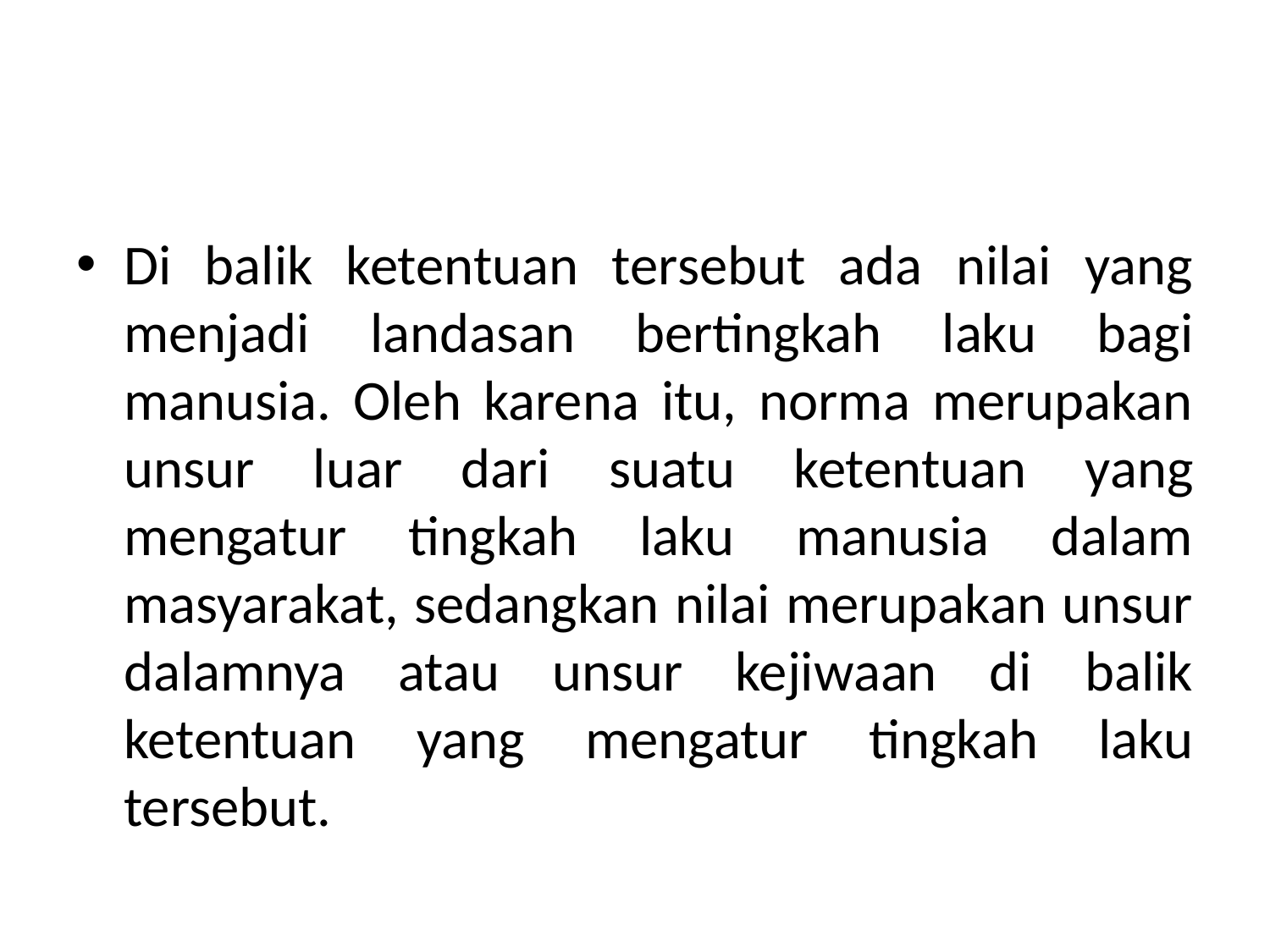

Di balik ketentuan tersebut ada nilai yang menjadi landasan bertingkah laku bagi manusia. Oleh karena itu, norma merupakan unsur luar dari suatu ketentuan yang mengatur tingkah laku manusia dalam masyarakat, sedangkan nilai merupakan unsur dalamnya atau unsur kejiwaan di balik ketentuan yang mengatur tingkah laku tersebut.